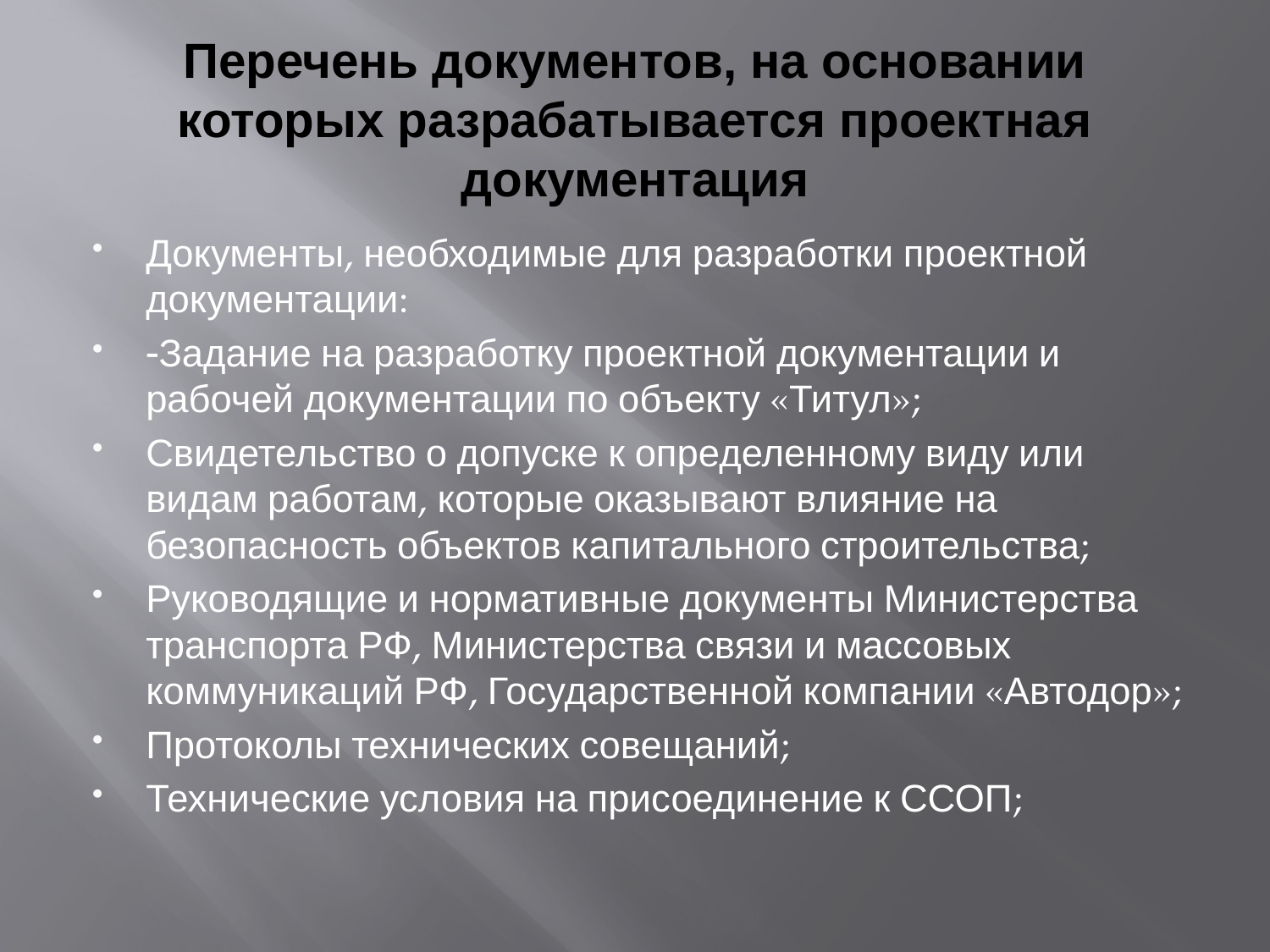

# Перечень документов, на основании которых разрабатывается проектная документация
Документы, необходимые для разработки проектной документации:
−Задание на разработку проектной документации и рабочей документации по объекту «Титул»;
Свидетельство о допуске к определенному виду или видам работам, которые оказывают влияние на безопасность объектов капитального строительства;
Руководящие и нормативные документы Министерства транспорта РФ, Министерства связи и массовых коммуникаций РФ, Государственной компании «Автодор»;
Протоколы технических совещаний;
Технические условия на присоединение к ССОП;